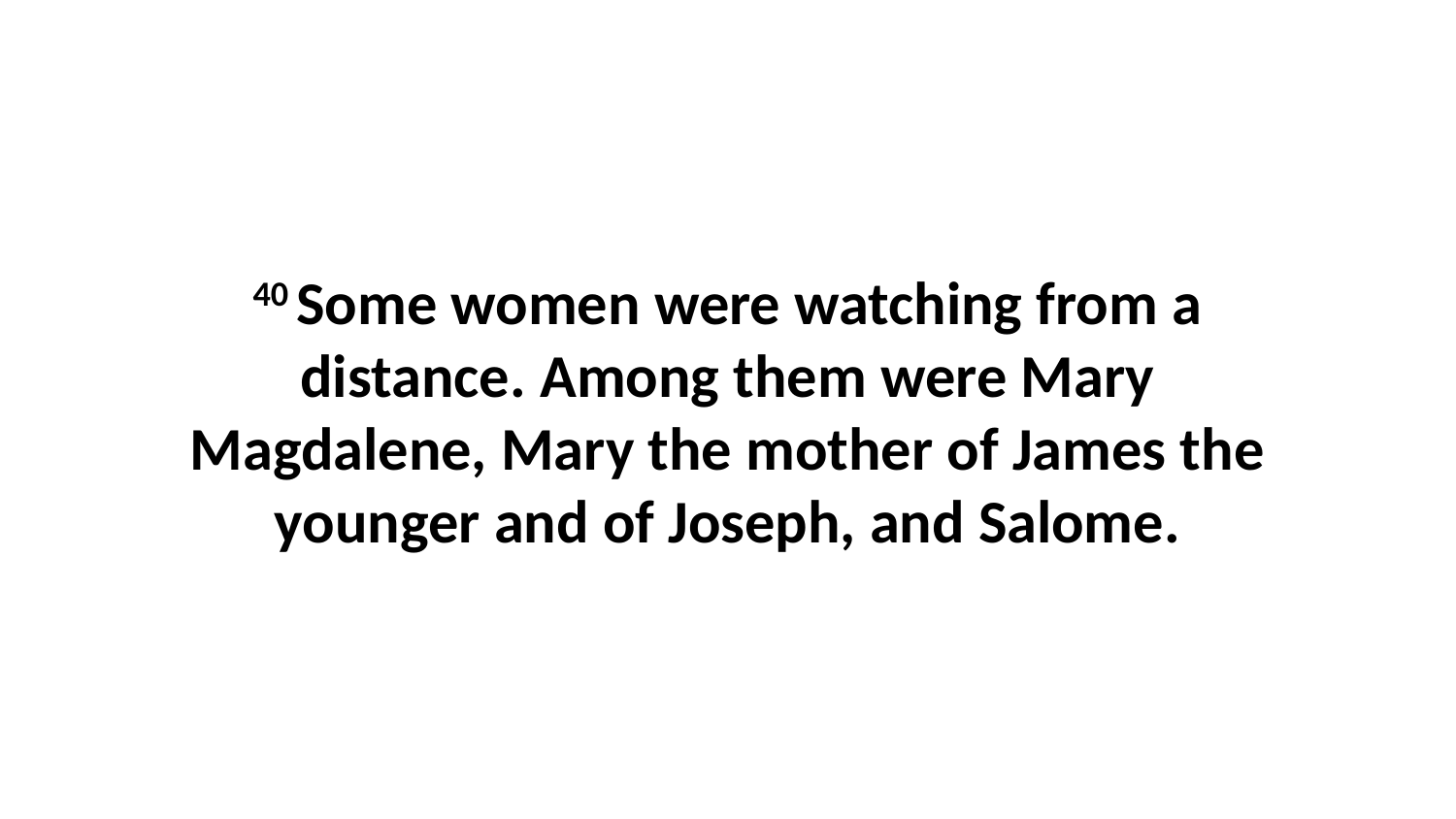

40 Some women were watching from a distance. Among them were Mary Magdalene, Mary the mother of James the younger and of Joseph, and Salome.